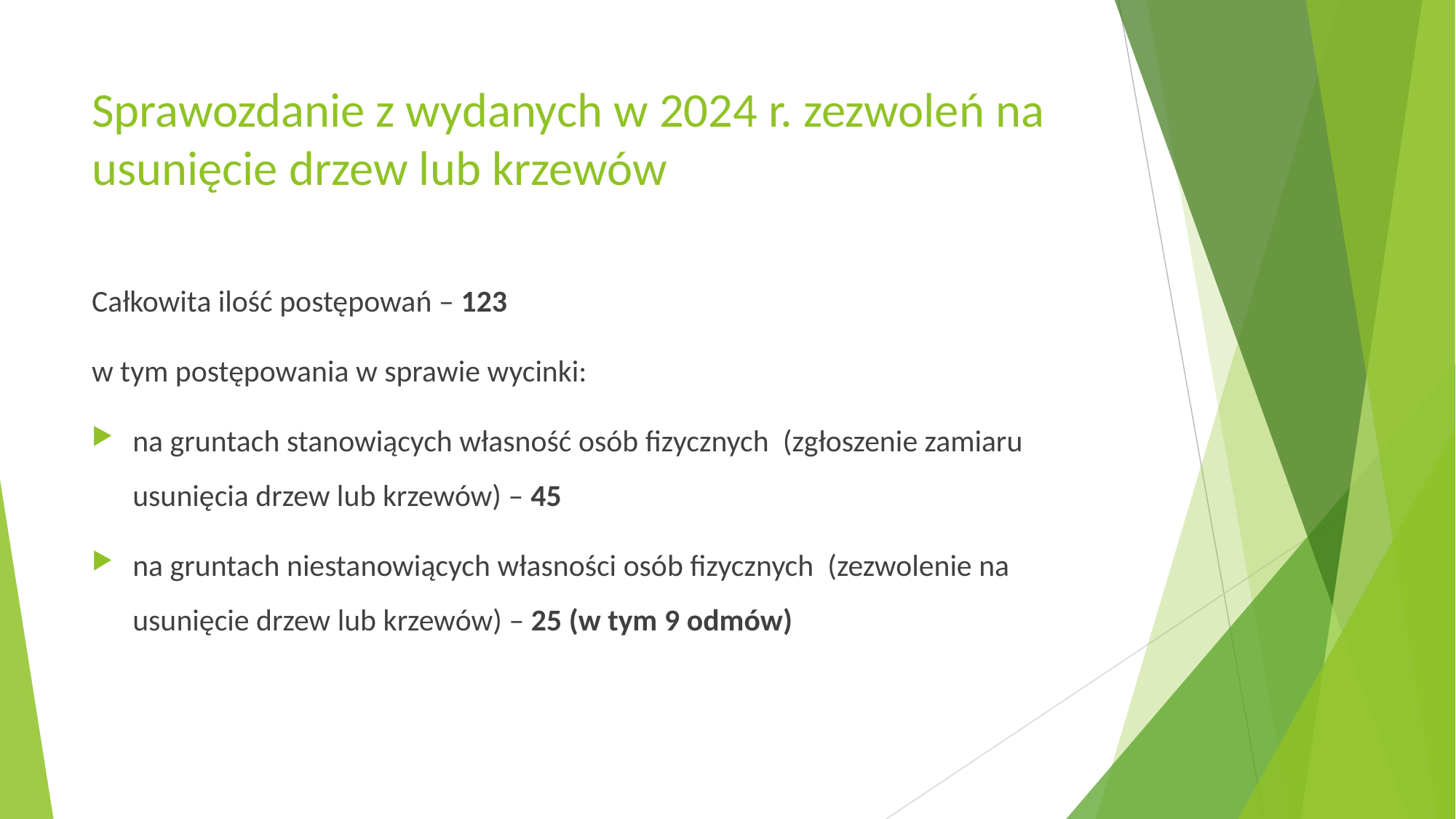

# Sprawozdanie z wydanych w 2024 r. zezwoleń na usunięcie drzew lub krzewów
Całkowita ilość postępowań – 123
w tym postępowania w sprawie wycinki:
na gruntach stanowiących własność osób fizycznych  (zgłoszenie zamiaru usunięcia drzew lub krzewów) – 45
na gruntach niestanowiących własności osób fizycznych  (zezwolenie na usunięcie drzew lub krzewów) – 25 (w tym 9 odmów)